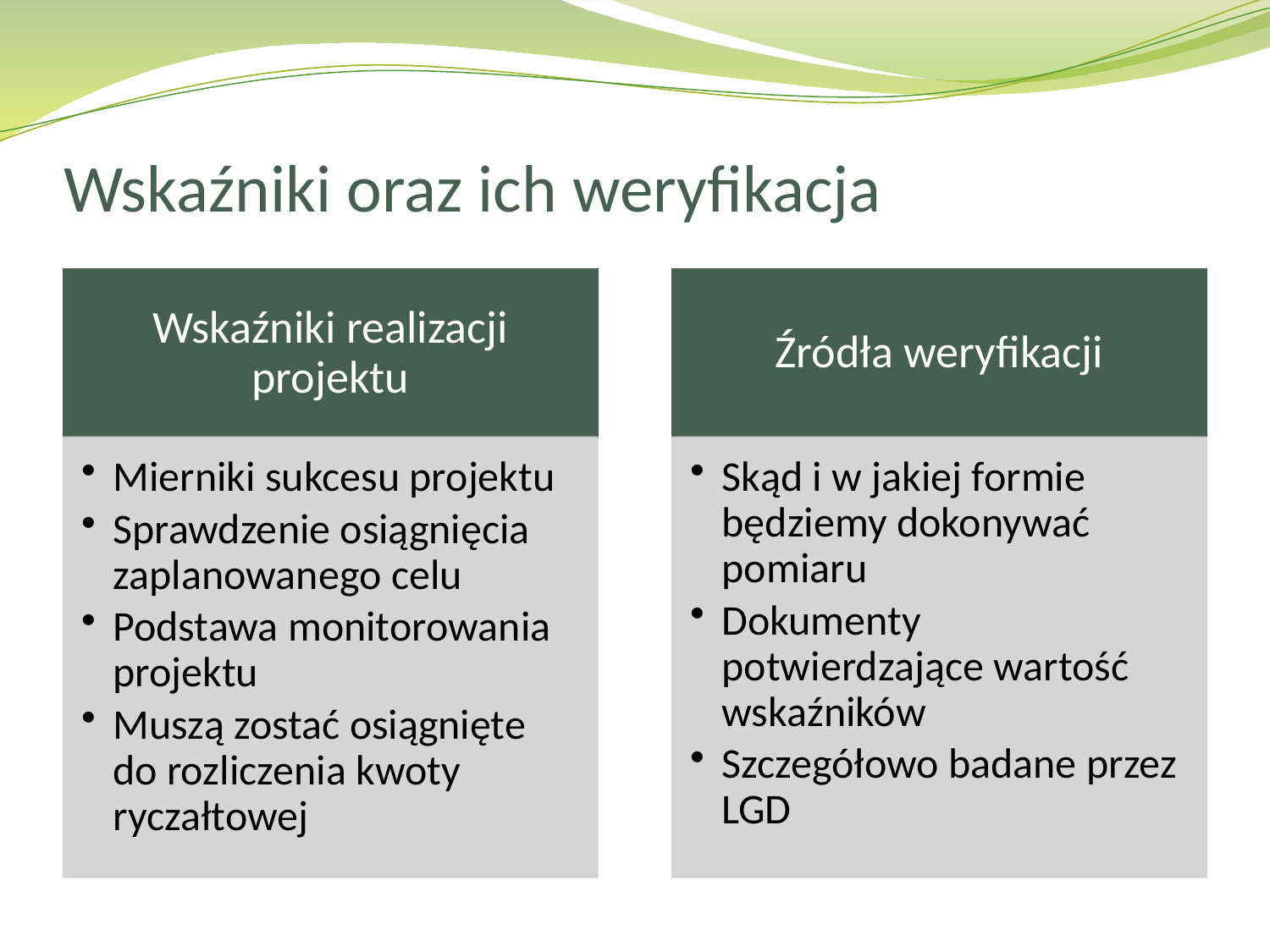

# Wskaźniki oraz ich weryfikacja
Wskaźniki realizacji projektu
Mierniki sukcesu projektu
Sprawdzenie osiągnięcia zaplanowanego celu
Podstawa monitorowania projektu
Muszą zostać osiągnięte do rozliczenia kwoty ryczałtowej
Źródła weryfikacji
Skąd i w jakiej formie będziemy dokonywać pomiaru
Dokumenty potwierdzające wartość wskaźników
Szczegółowo badane przez LGD